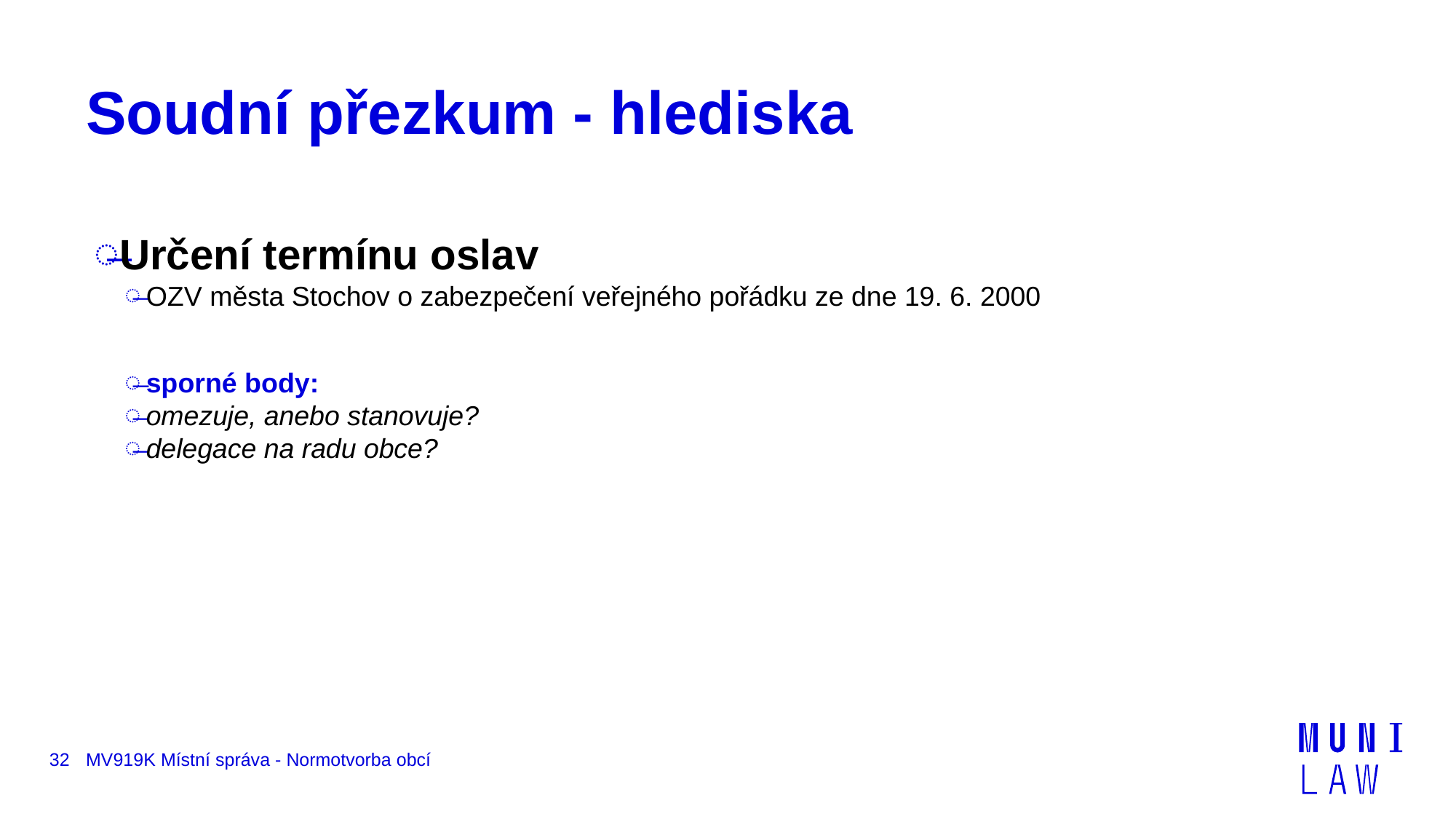

# Soudní přezkum - hlediska
Určení termínu oslav
OZV města Stochov o zabezpečení veřejného pořádku ze dne 19. 6. 2000

sporné body:
omezuje, anebo stanovuje?
delegace na radu obce?

32
MV919K Místní správa - Normotvorba obcí